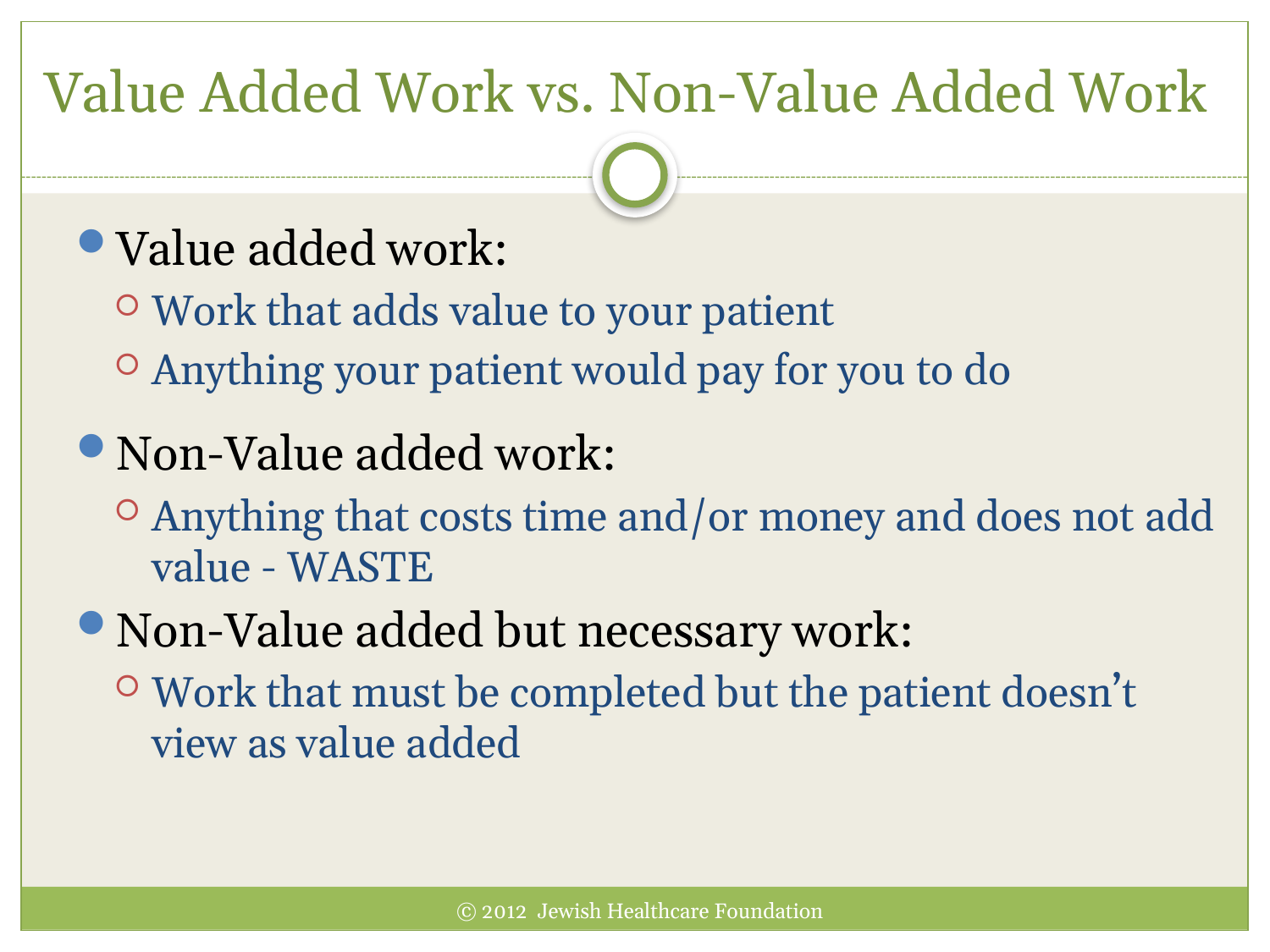

# Value Added Work vs. Non-Value Added Work
Value added work:
Work that adds value to your patient
Anything your patient would pay for you to do

Non-Value added work:
Anything that costs time and/or money and does not add value - WASTE
Non-Value added but necessary work:
Work that must be completed but the patient doesn’t view as value added
© 2012  Jewish Healthcare Foundation